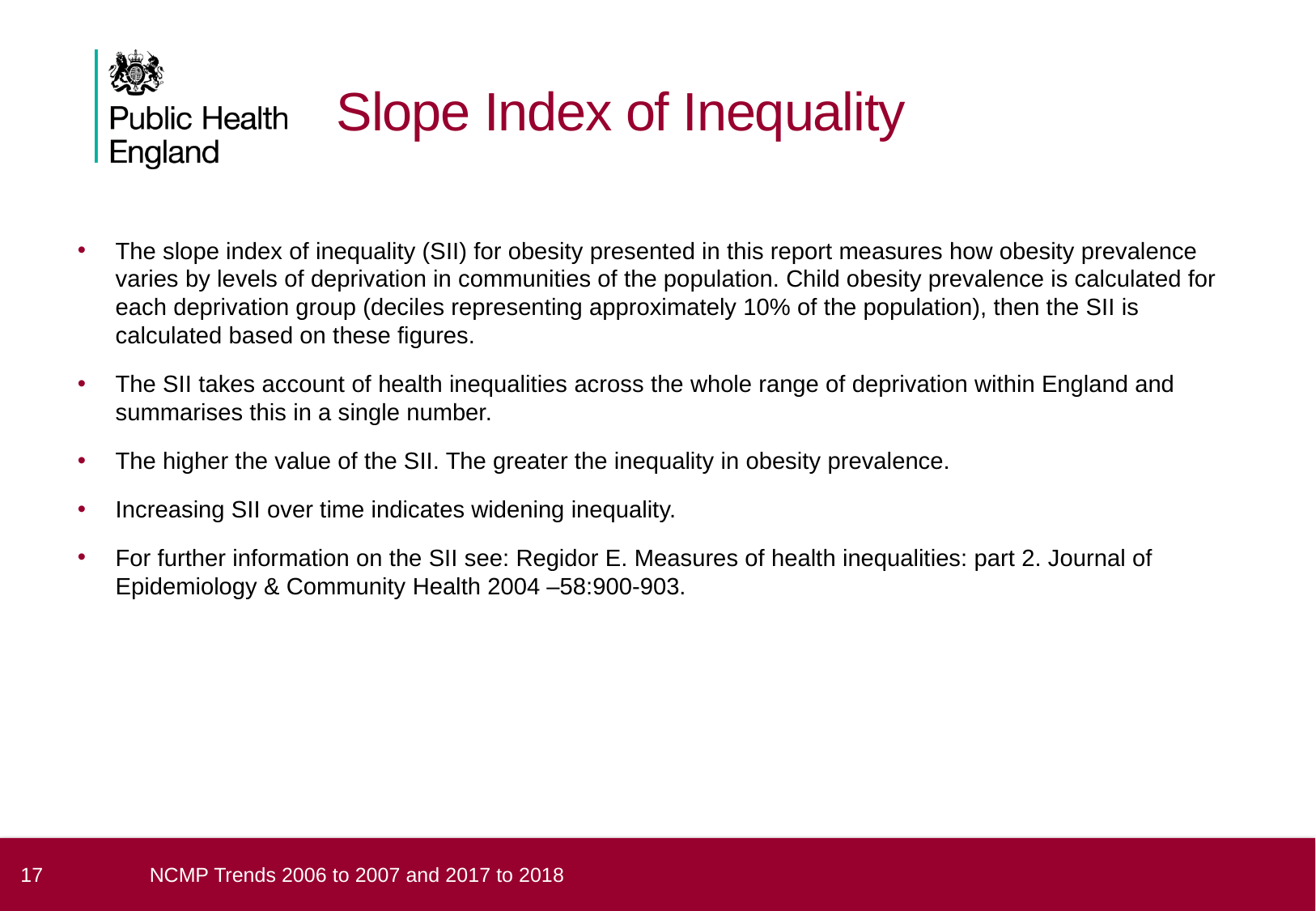

# Slope Index of Inequality
The slope index of inequality (SII) for obesity presented in this report measures how obesity prevalence varies by levels of deprivation in communities of the population. Child obesity prevalence is calculated for each deprivation group (deciles representing approximately 10% of the population), then the SII is calculated based on these figures.
The SII takes account of health inequalities across the whole range of deprivation within England and summarises this in a single number.
The higher the value of the SII. The greater the inequality in obesity prevalence.
Increasing SII over time indicates widening inequality.
For further information on the SII see: Regidor E. Measures of health inequalities: part 2. Journal of Epidemiology & Community Health 2004 –58:900-903.

17